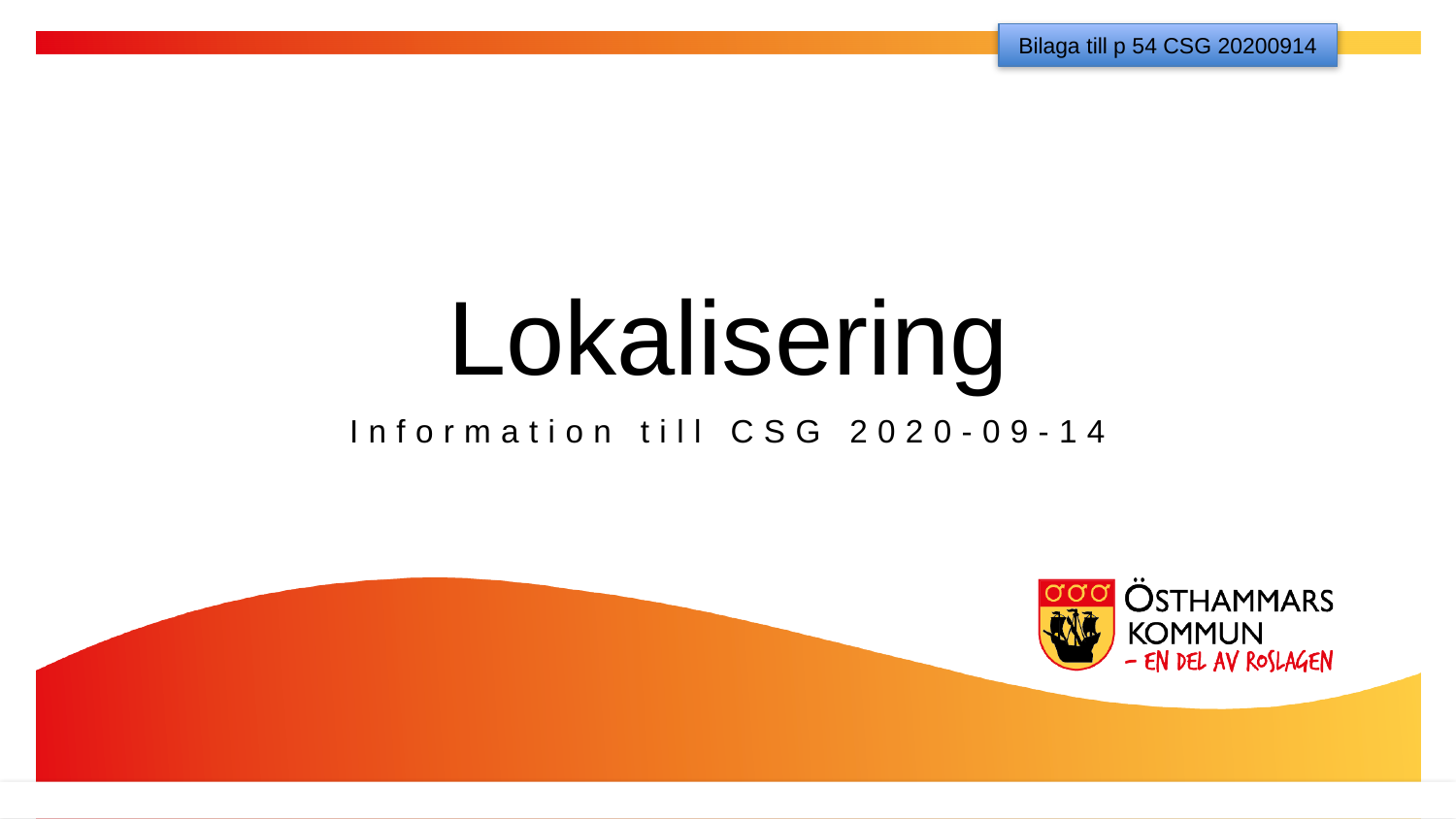

Bilaga till p 54 CSG 20200914
Lokalisering
Information till CSG 2020-09-14